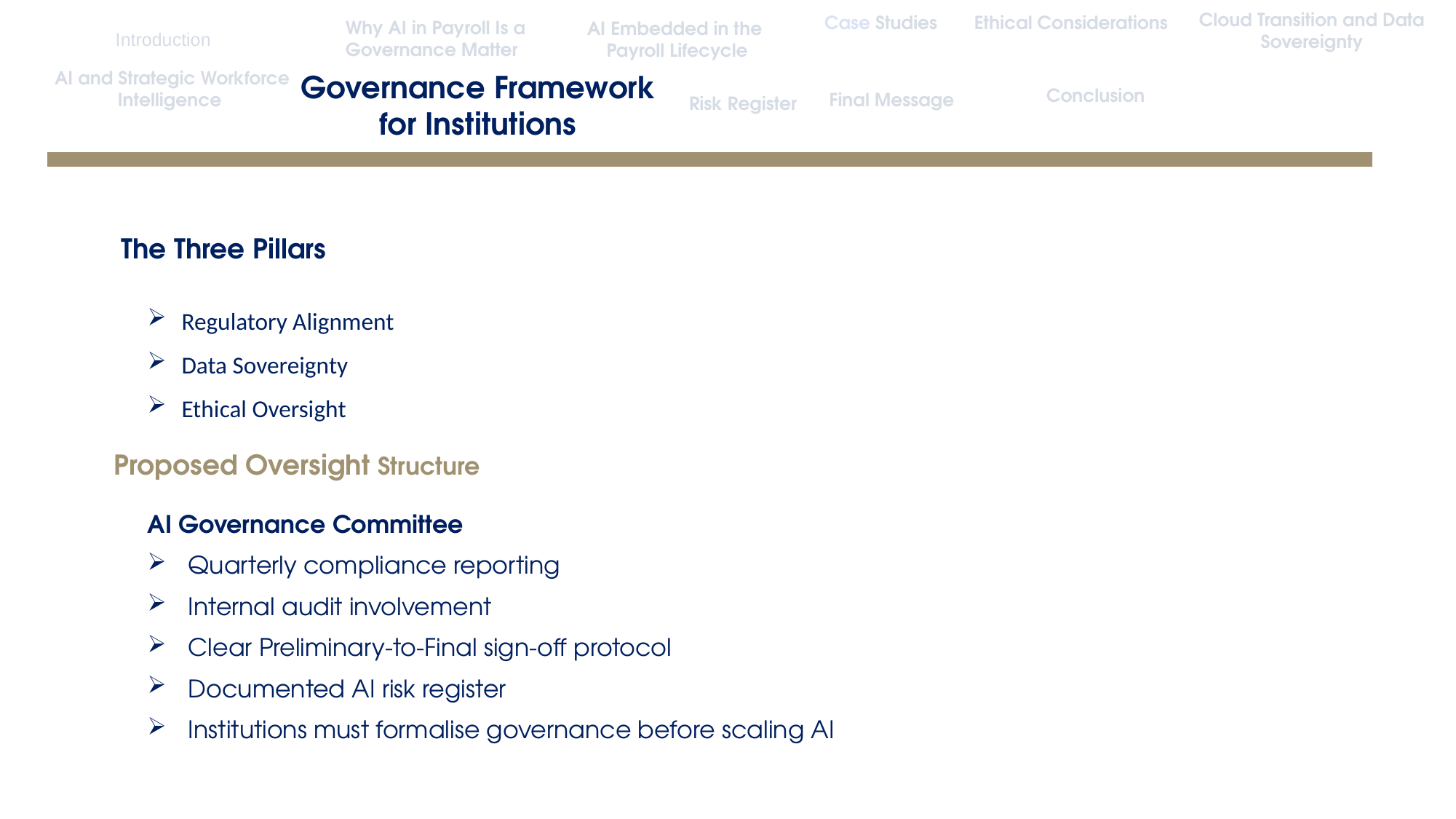

Cloud Transition and Data Sovereignty

Ethical Considerations

Case Studies

Why AI in Payroll Is a
Governance Matter

AI Embedded in the
Payroll Lifecycle

Introduction
 AI and Strategic Workforce Intelligence

Governance Framework
 for Institutions

Conclusion
Final Message
Risk Register

The Three Pillars
Regulatory Alignment
Data Sovereignty
Ethical Oversight
Proposed Oversight Structure
AI Governance Committee
 Quarterly compliance reporting
 Internal audit involvement
 Clear Preliminary-to-Final sign-off protocol
 Documented AI risk register
 Institutions must formalise governance before scaling AI